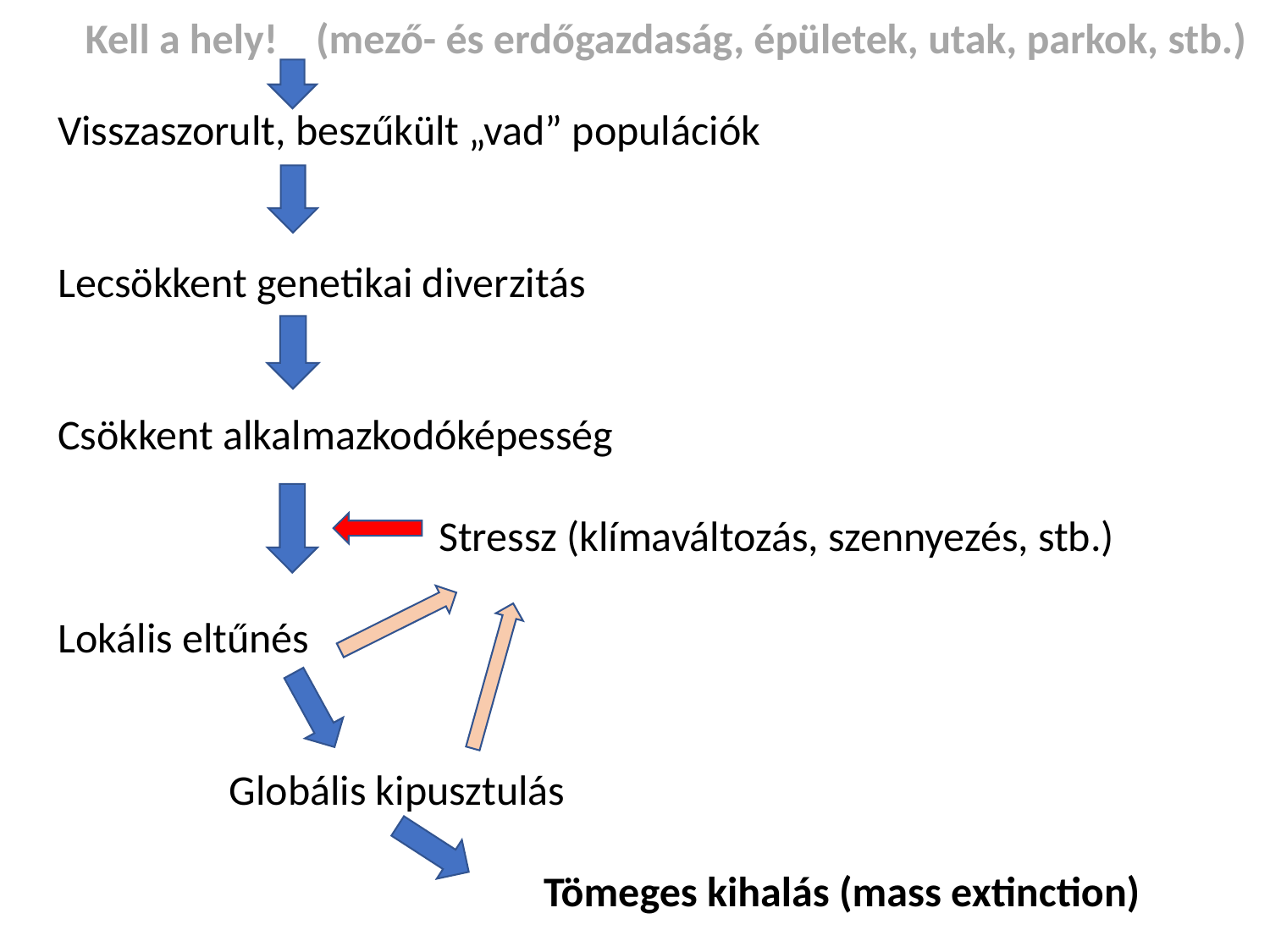

Kell a hely!    (mező- és erdőgazdaság, épületek, utak, parkok, stb.)

Visszaszorult, beszűkült „vad” populációk

Lecsökkent genetikai diverzitás

Csökkent alkalmazkodóképesség

                                        Stressz (klímaváltozás, szennyezés, stb.)

Lokális eltűnés

                  Globális kipusztulás

                                                   Tömeges kihalás (mass extinction)